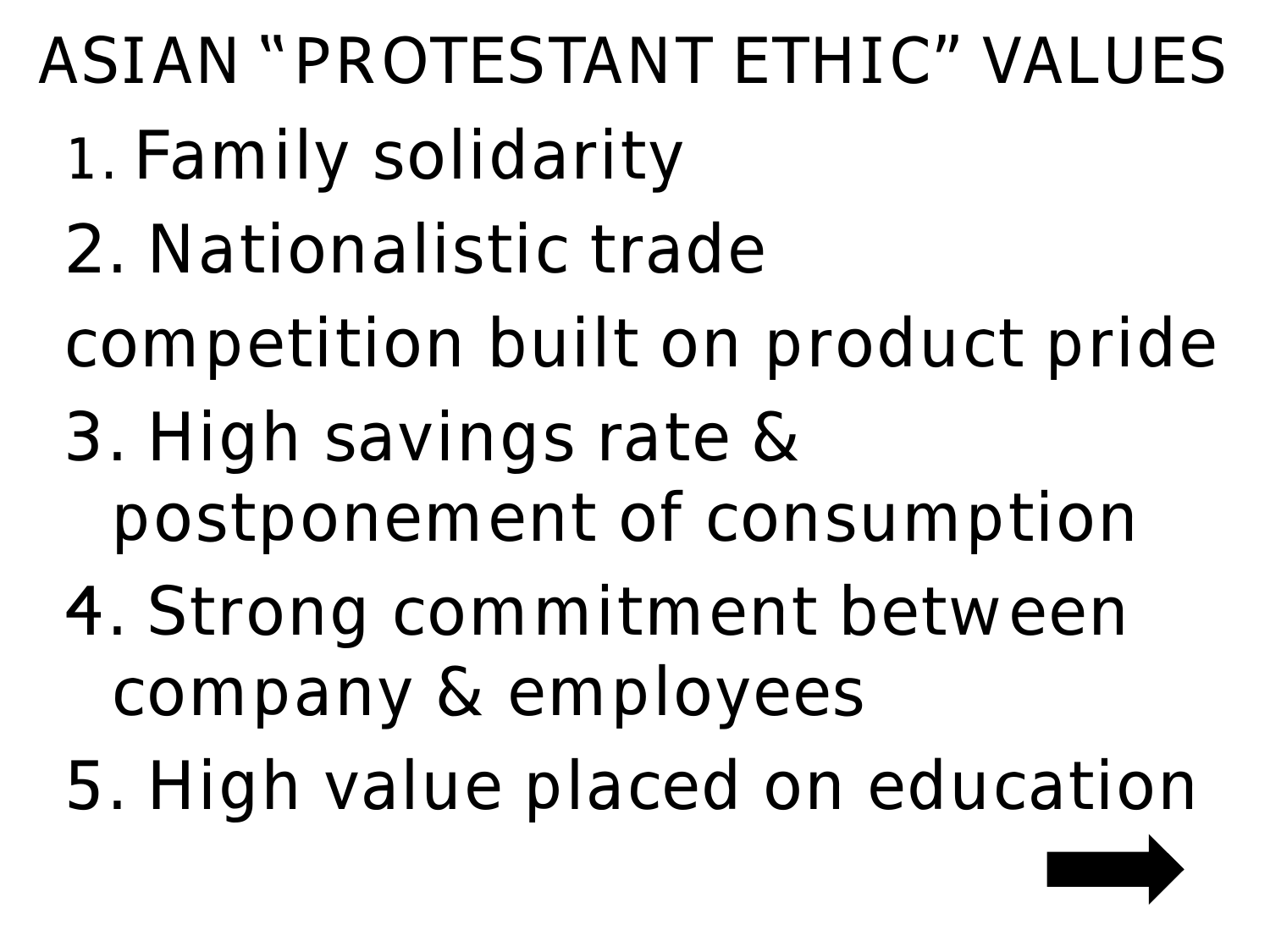

# ASIAN “PROTESTANT ETHIC” VALUES
1. Family solidarity
2. Nationalistic trade
competition built on product pride
3. High savings rate & postponement of consumption
4. Strong commitment between company & employees
5. High value placed on education